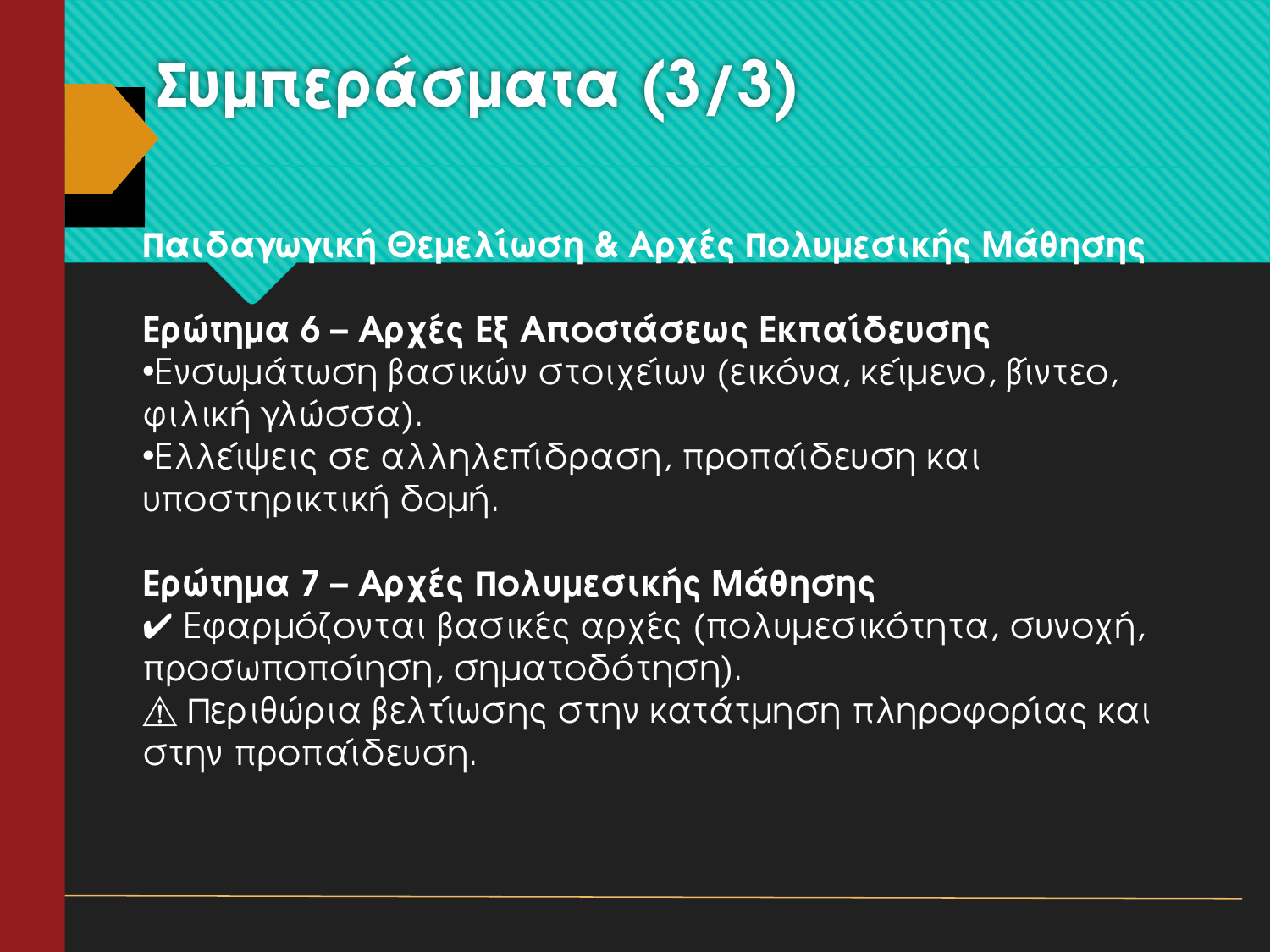

# Συμπεράσματα (3/3)
Παιδαγωγική Θεμελίωση & Αρχές Πολυμεσικής Μάθησης

Ερώτημα 6 – Αρχές Εξ Αποστάσεως Εκπαίδευσης
Ενσωμάτωση βασικών στοιχείων (εικόνα, κείμενο, βίντεο, φιλική γλώσσα).
Ελλείψεις σε αλληλεπίδραση, προπαίδευση και υποστηρικτική δομή.

Ερώτημα 7 – Αρχές Πολυμεσικής Μάθησης
✔ Εφαρμόζονται βασικές αρχές (πολυμεσικότητα, συνοχή, προσωποποίηση, σηματοδότηση).
⚠ Περιθώρια βελτίωσης στην κατάτμηση πληροφορίας και στην προπαίδευση.